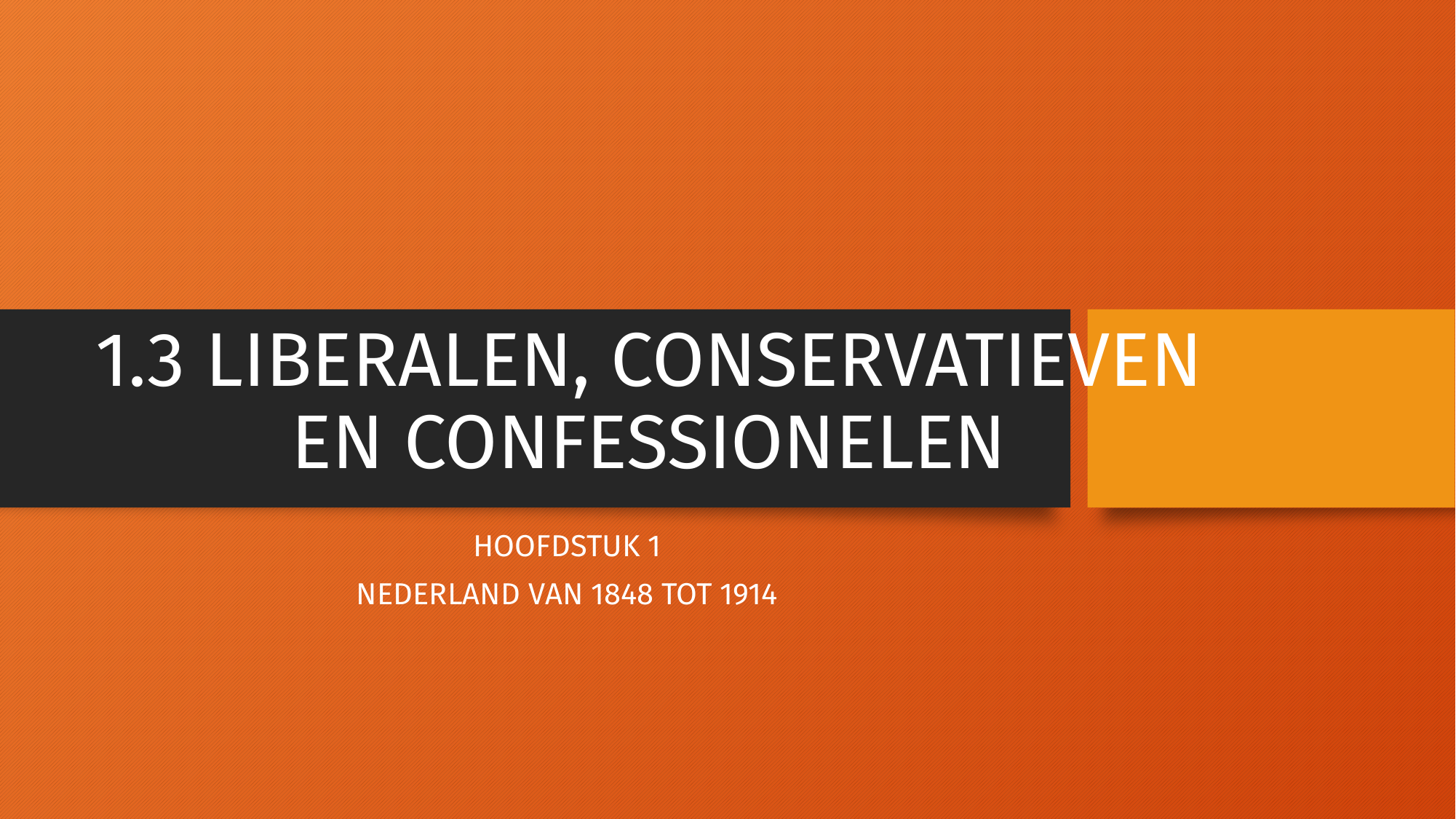

# 1.3 LIBERALEN, CONSERVATIEVEN EN CONFESSIONELEN
HOOFDSTUK 1
NEDERLAND VAN 1848 TOT 1914